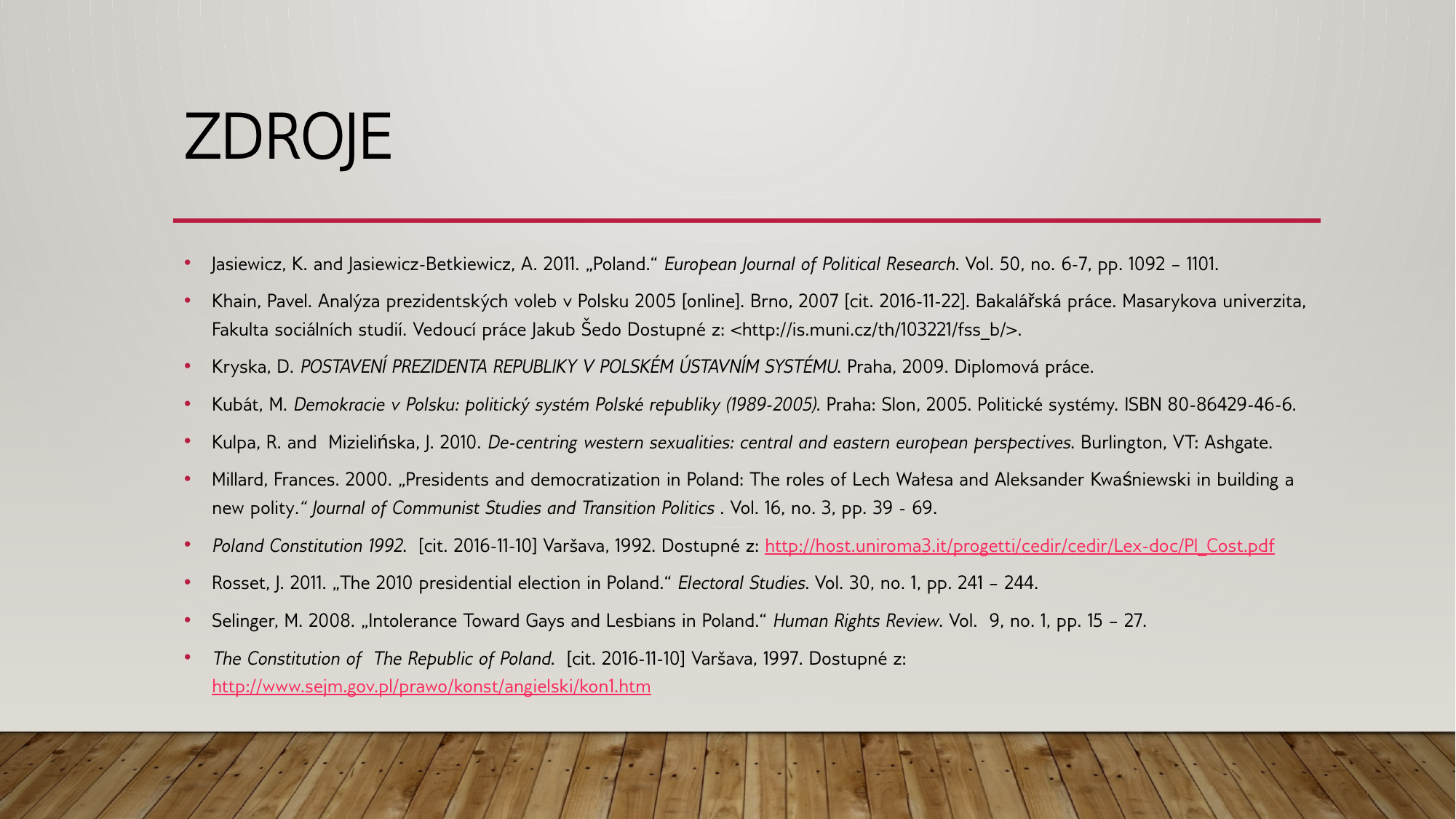

# zdroje
Jasiewicz, K. and Jasiewicz-Betkiewicz, A. 2011. „Poland.“ European Journal of Political Research. Vol. 50, no. 6-7, pp. 1092 – 1101.
Khain, Pavel. Analýza prezidentských voleb v Polsku 2005 [online]. Brno, 2007 [cit. 2016-11-22]. Bakalářská práce. Masarykova univerzita, Fakulta sociálních studií. Vedoucí práce Jakub Šedo Dostupné z: <http://is.muni.cz/th/103221/fss_b/>.
Kryska, D. POSTAVENÍ PREZIDENTA REPUBLIKY V POLSKÉM ÚSTAVNÍM SYSTÉMU. Praha, 2009. Diplomová práce.
Kubát, M. Demokracie v Polsku: politický systém Polské republiky (1989-2005). Praha: Slon, 2005. Politické systémy. ISBN 80-86429-46-6.
Kulpa, R. and  Mizielińska, J. 2010. De-centring western sexualities: central and eastern european perspectives. Burlington, VT: Ashgate.
Millard, Frances. 2000. „Presidents and democratization in Poland: The roles of Lech Wałesa and Aleksander Kwaśniewski in building a new polity.“ Journal of Communist Studies and Transition Politics . Vol. 16, no. 3, pp. 39 - 69.
Poland Constitution 1992.  [cit. 2016-11-10] Varšava, 1992. Dostupné z: http://host.uniroma3.it/progetti/cedir/cedir/Lex-doc/Pl_Cost.pdf
Rosset, J. 2011. „The 2010 presidential election in Poland.“ Electoral Studies. Vol. 30, no. 1, pp. 241 – 244.
Selinger, M. 2008. „Intolerance Toward Gays and Lesbians in Poland.“ Human Rights Review. Vol.  9, no. 1, pp. 15 – 27.
The Constitution of  The Republic of Poland.  [cit. 2016-11-10] Varšava, 1997. Dostupné z: http://www.sejm.gov.pl/prawo/konst/angielski/kon1.htm